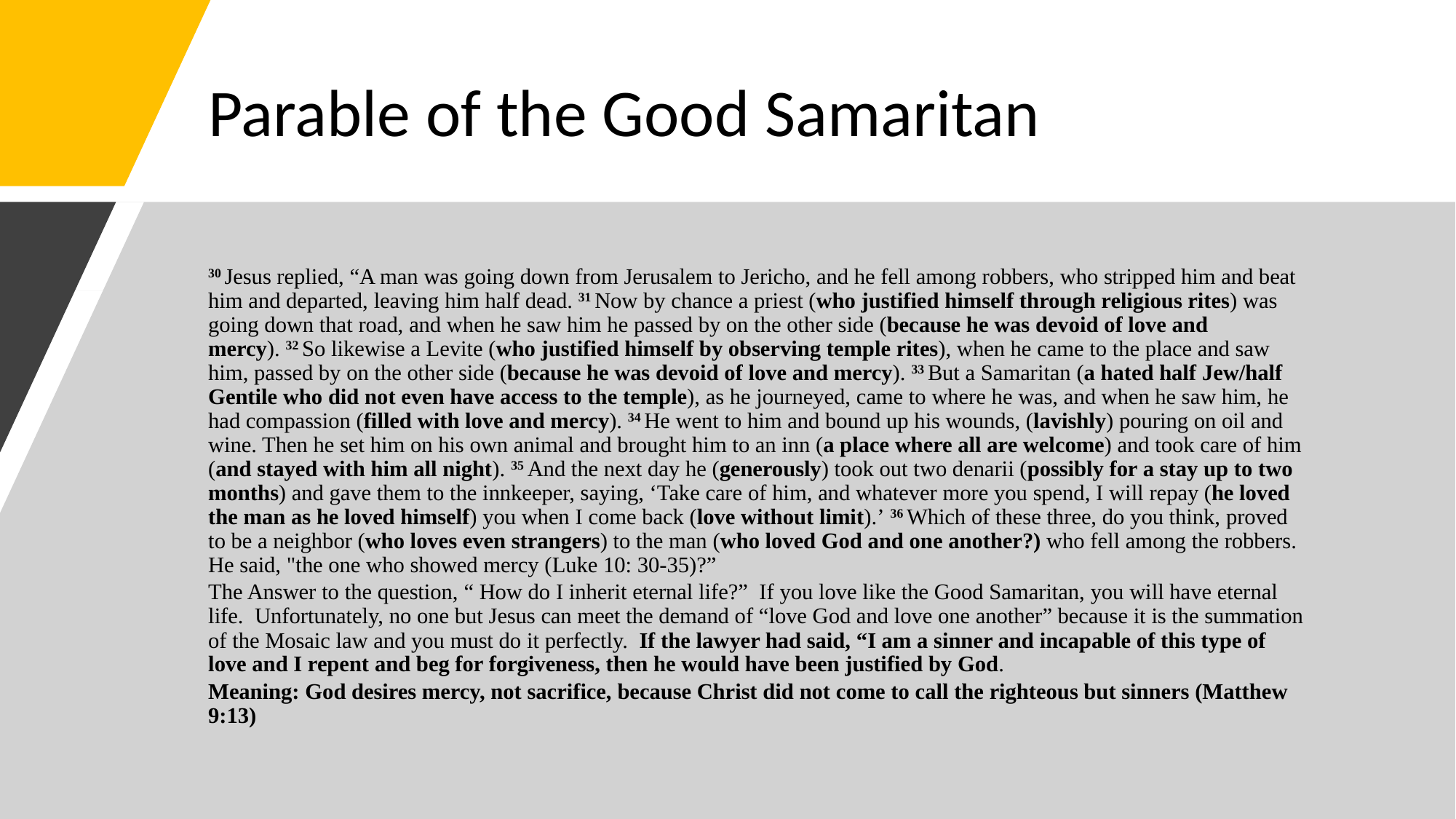

# Parable of the Good Samaritan

30 Jesus replied, “A man was going down from Jerusalem to Jericho, and he fell among robbers, who stripped him and beat him and departed, leaving him half dead. 31 Now by chance a priest (who justified himself through religious rites) was going down that road, and when he saw him he passed by on the other side (because he was devoid of love and mercy). 32 So likewise a Levite (who justified himself by observing temple rites), when he came to the place and saw him, passed by on the other side (because he was devoid of love and mercy). 33 But a Samaritan (a hated half Jew/half Gentile who did not even have access to the temple), as he journeyed, came to where he was, and when he saw him, he had compassion (filled with love and mercy). 34 He went to him and bound up his wounds, (lavishly) pouring on oil and wine. Then he set him on his own animal and brought him to an inn (a place where all are welcome) and took care of him (and stayed with him all night). 35 And the next day he (generously) took out two denarii (possibly for a stay up to two months) and gave them to the innkeeper, saying, ‘Take care of him, and whatever more you spend, I will repay (he loved the man as he loved himself) you when I come back (love without limit).’ 36 Which of these three, do you think, proved to be a neighbor (who loves even strangers) to the man (who loved God and one another?) who fell among the robbers.  He said, "the one who showed mercy (Luke 10: 30-35)?”
The Answer to the question, “ How do I inherit eternal life?”  If you love like the Good Samaritan, you will have eternal life.  Unfortunately, no one but Jesus can meet the demand of “love God and love one another” because it is the summation of the Mosaic law and you must do it perfectly.  If the lawyer had said, “I am a sinner and incapable of this type of love and I repent and beg for forgiveness, then he would have been justified by God.
Meaning: God desires mercy, not sacrifice, because Christ did not come to call the righteous but sinners (Matthew 9:13)